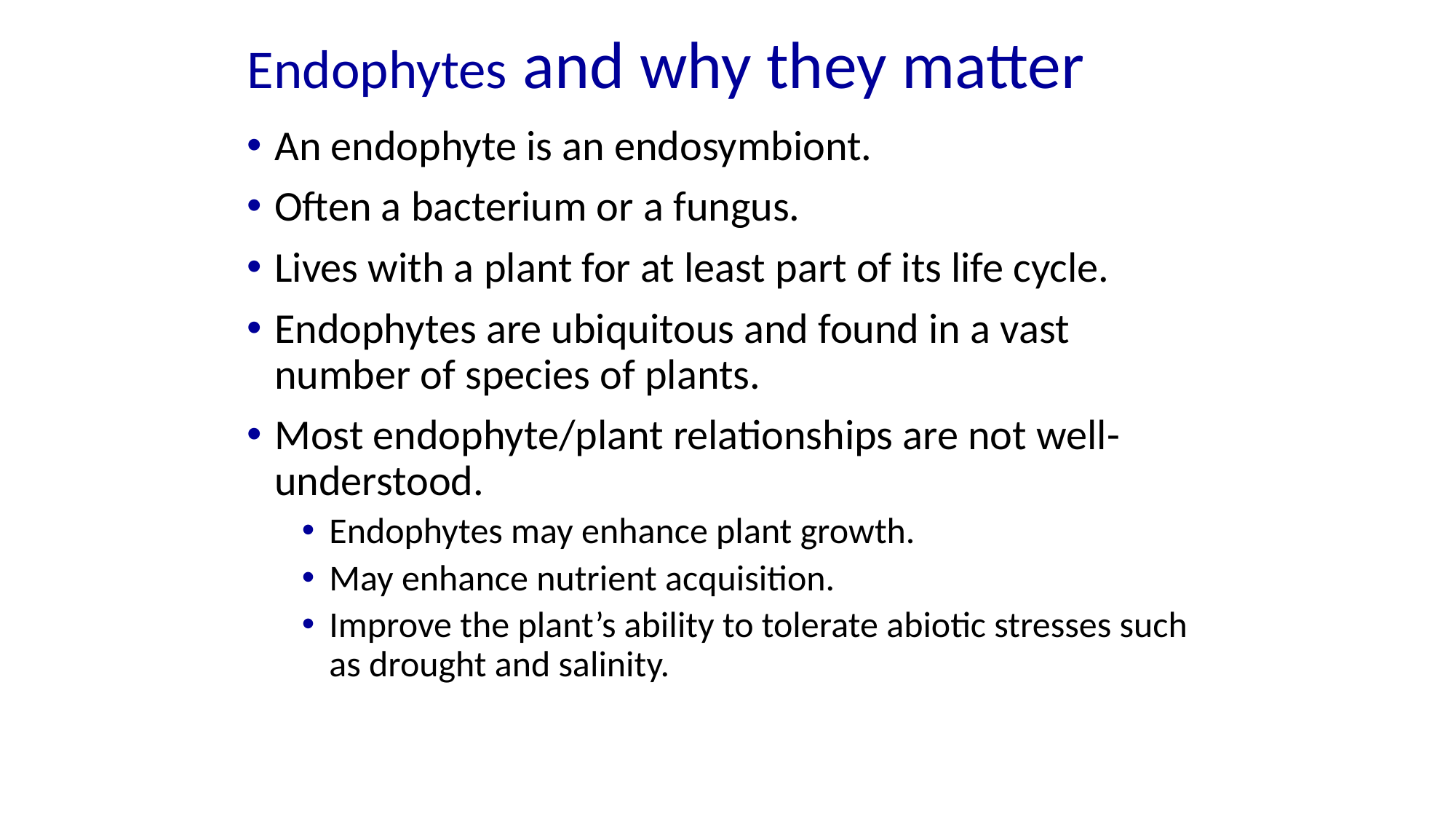

# Endophytes and why they matter
An endophyte is an endosymbiont.
Often a bacterium or a fungus.
Lives with a plant for at least part of its life cycle.
Endophytes are ubiquitous and found in a vast number of species of plants.
Most endophyte/plant relationships are not well-understood.
Endophytes may enhance plant growth.
May enhance nutrient acquisition.
Improve the plant’s ability to tolerate abiotic stresses such as drought and salinity.